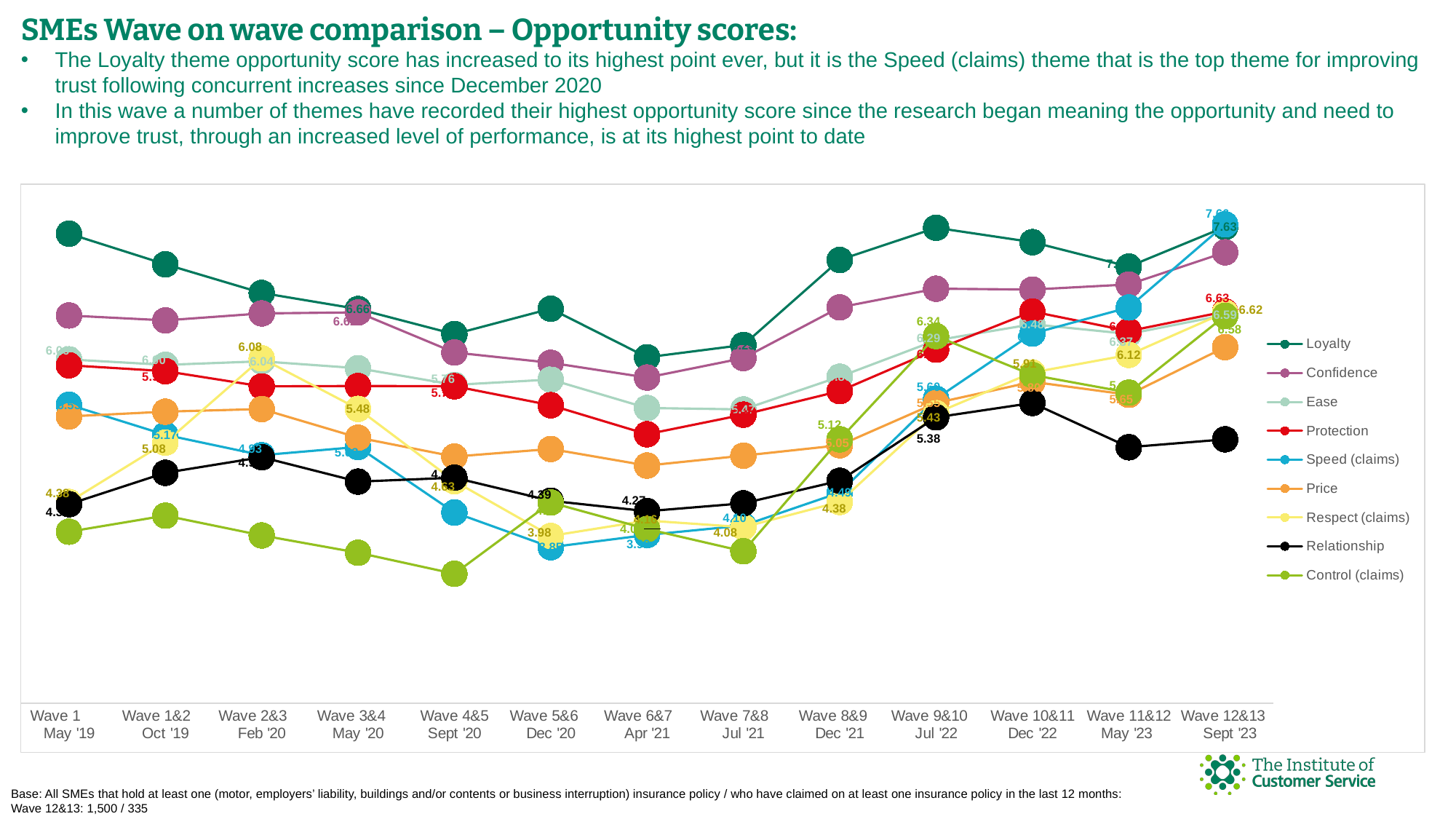

SMEs Wave on wave comparison – Opportunity scores:
The Loyalty theme opportunity score has increased to its highest point ever, but it is the Speed (claims) theme that is the top theme for improving trust following concurrent increases since December 2020
In this wave a number of themes have recorded their highest opportunity score since the research began meaning the opportunity and need to improve trust, through an increased level of performance, is at its highest point to date

### Chart

| Category | Loyalty | Confidence | Ease | Protection | Speed (claims) | Price | Respect (claims) | Relationship | Control (claims) |
|---|---|---|---|---|---|---|---|---|---|
| Wave 1       May '19 | 7.550642459108289 | 6.583349353007167 | 6.064454602004351 | 5.994920002107833 | 5.528627071446753 | 5.390864860508096 | 4.379690949227373 | 4.35339856010645 | 4.028462973121823 |
| Wave 1&2     Oct '19 | 7.188660565822867 | 6.525690417148995 | 5.999617708538076 | 5.925591294444564 | 5.173201376656208 | 5.446716618878599 | 5.081219844085197 | 4.724350772501419 | 4.21862957989356 |
| Wave 2&3     Feb '20 | 6.84977377498447 | 6.60794115375199 | 6.04203145843045 | 5.74551099372709 | 4.9322378283455 | 5.47788044202844 | 6.07670161470874 | 4.90916078117574 | 3.98455410614994 |
| Wave 3&4    May '20 | 6.66 | 6.62 | 5.96 | 5.75 | 5.03 | 5.14 | 5.48 | 4.62 | 3.78 |
| Wave 4&5 Sept '20 | 6.363085644 | 6.145944649 | 5.76306779 | 5.747397506 | 4.25493435 | 4.916186781 | 4.625440376 | 4.666652769 | 3.530985187 |
| Wave 5&6    Dec '20 | 6.663861612 | 6.024863784 | 5.826872495 | 5.522905816 | 3.845719956 | 5.00600412 | 3.978676535 | 4.394115046 | 4.373293369 |
| Wave 6&7     Apr '21 | 6.09 | 5.85 | 5.49 | 5.18 | 3.99 | 4.81 | 4.16 | 4.27 | 4.06 |
| Wave 7&8     Jul '21 | 6.23494834 | 6.079892529 | 5.473131863 | 5.411566896 | 4.101495618 | 4.92708798 | 4.081868837 | 4.364116634 | 3.797048598 |
| Wave 8&9    Dec '21 | 7.24 | 6.68 | 5.86 | 5.69 | 4.49 | 5.05 | 4.38 | 4.63 | 5.12 |
| Wave 9&10    Jul '22 | 7.62 | 6.9 | 6.29 | 6.18 | 5.6 | 5.55 | 5.43 | 5.38 | 6.34 |
| Wave 10&11 Dec '22 | 7.45 | 6.89 | 6.48 | 6.63 | 6.37 | 5.8 | 5.91 | 5.55 | 5.88 |
| Wave 11&12 May '23  | 7.161360067 | 6.950458237 | 6.365069674 | 6.399153311 | 6.678613948 | 5.646137881 | 6.117584866 | 5.026582329 | 5.671990591 |
| Wave 12&13    Sept '23 | 7.63 | 7.33 | 6.59 | 6.63 | 7.66 | 6.21 | 6.62 | 5.12 | 6.58 |
Base: All SMEs that hold at least one (motor, employers’ liability, buildings and/or contents or business interruption) insurance policy / who have claimed on at least one insurance policy in the last 12 months:
Wave 12&13: 1,500 / 335